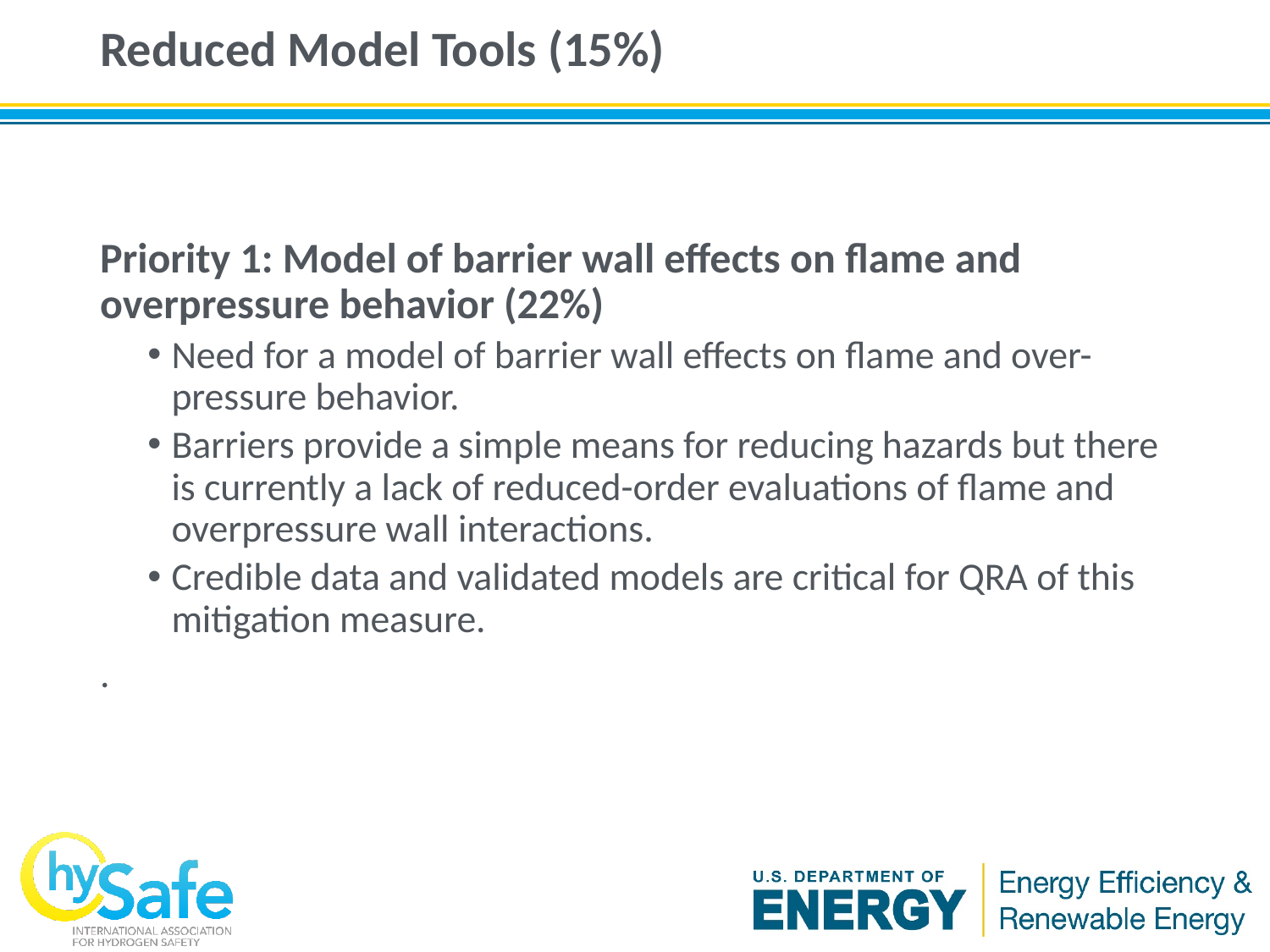

# Reduced Model Tools (15%)
Priority 1: Model of barrier wall effects on flame and overpressure behavior (22%)
Need for a model of barrier wall effects on flame and over-pressure behavior.
Barriers provide a simple means for reducing hazards but there is currently a lack of reduced-order evaluations of flame and overpressure wall interactions.
Credible data and validated models are critical for QRA of this mitigation measure.
.